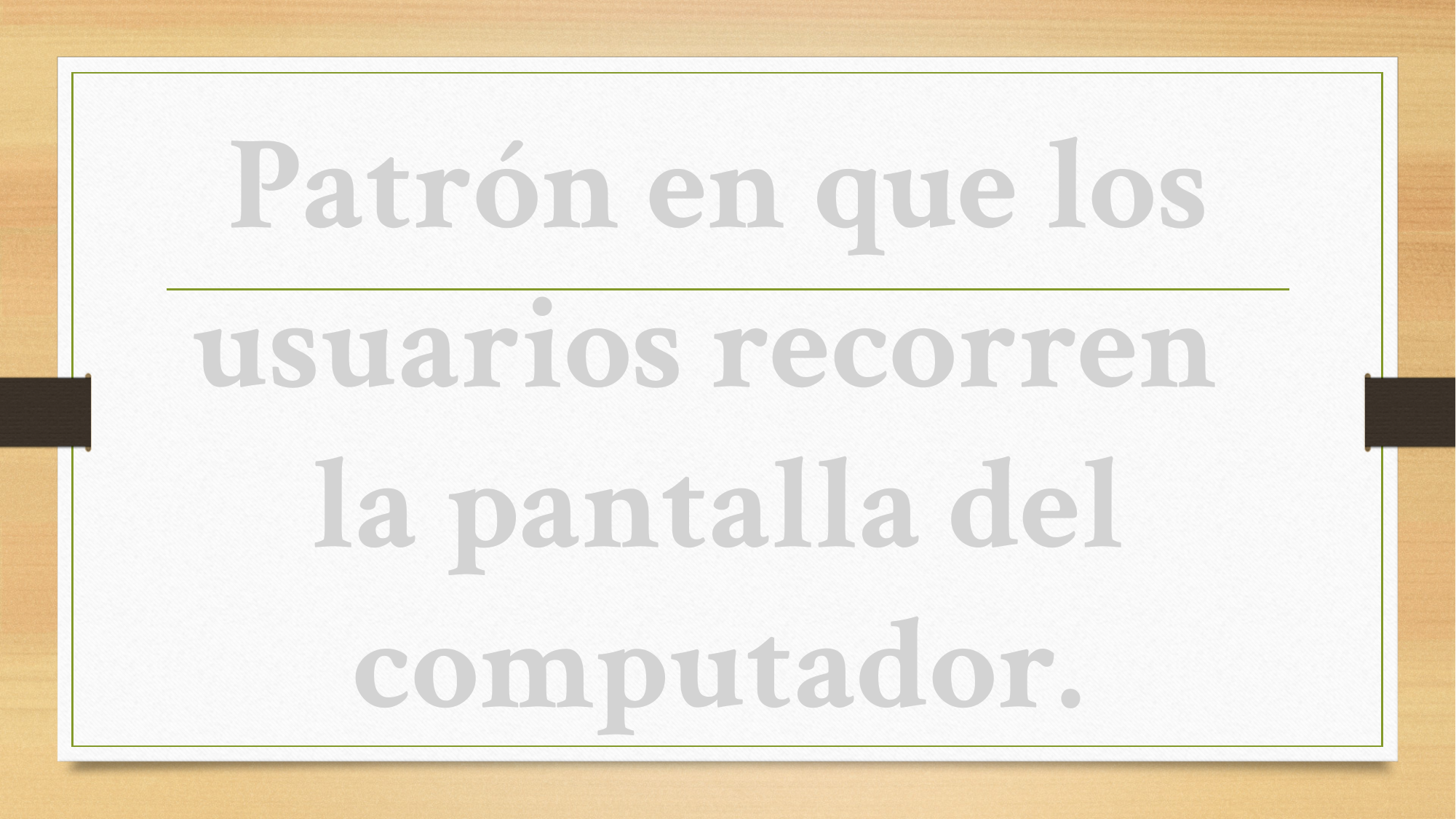

Patrón en que los usuarios recorren
la pantalla del computador.